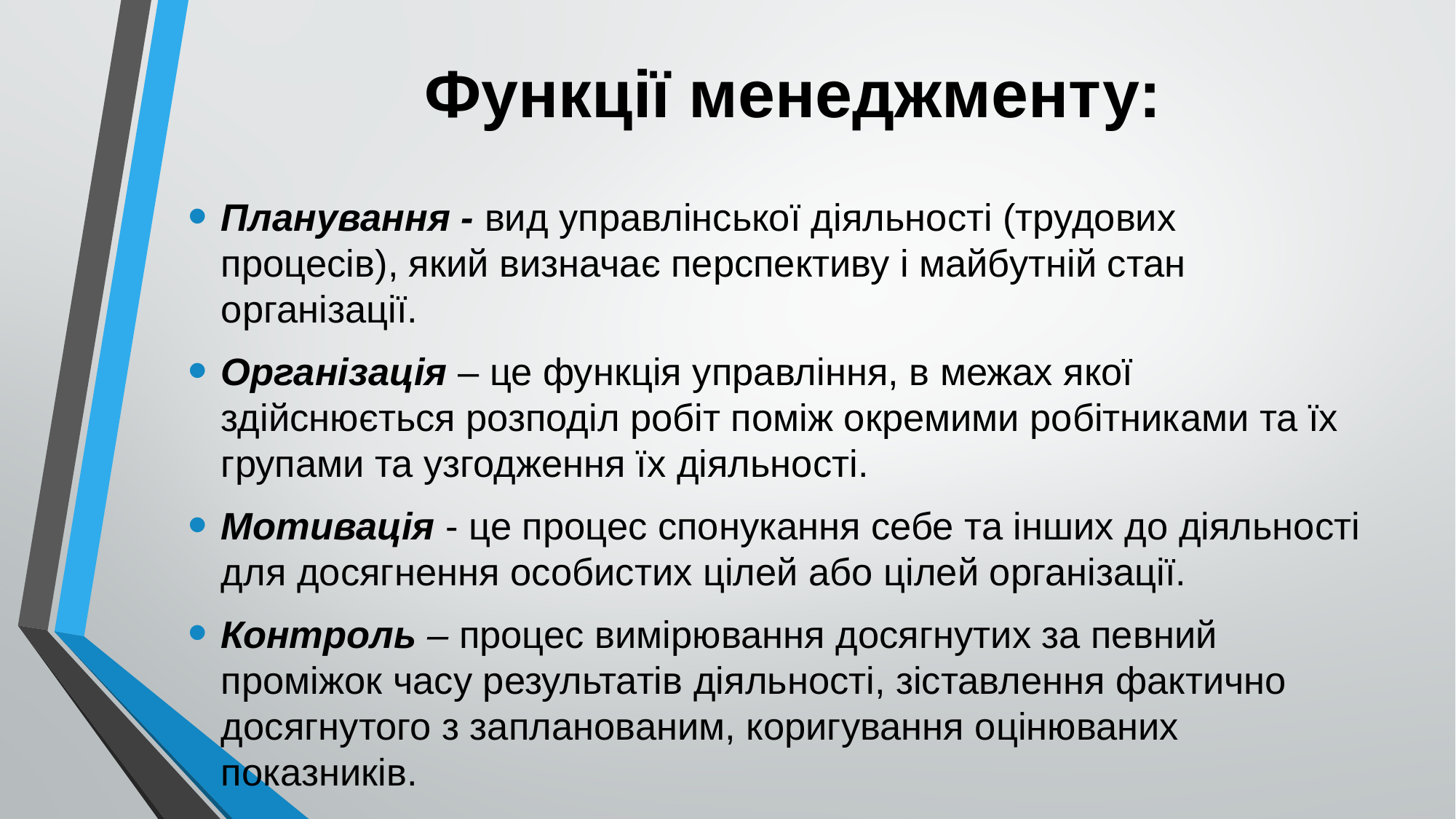

# Функції менеджменту:
Планування - вид управлінської діяльності (трудових процесів), який визначає перспективу і майбутній стан організації.
Організація – це функція управління, в межах якої здійснюється розподіл робіт поміж окремими робітниками та їх групами та узгодження їх діяльності.
Мотивація - це процес спонукання себе та інших до діяльності для досягнення особистих цілей або цілей організації.
Контроль – процес вимірювання досягнутих за певний проміжок часу результатів діяльності, зіставлення фактично досягнутого з запланованим, коригування оцінюваних показників.